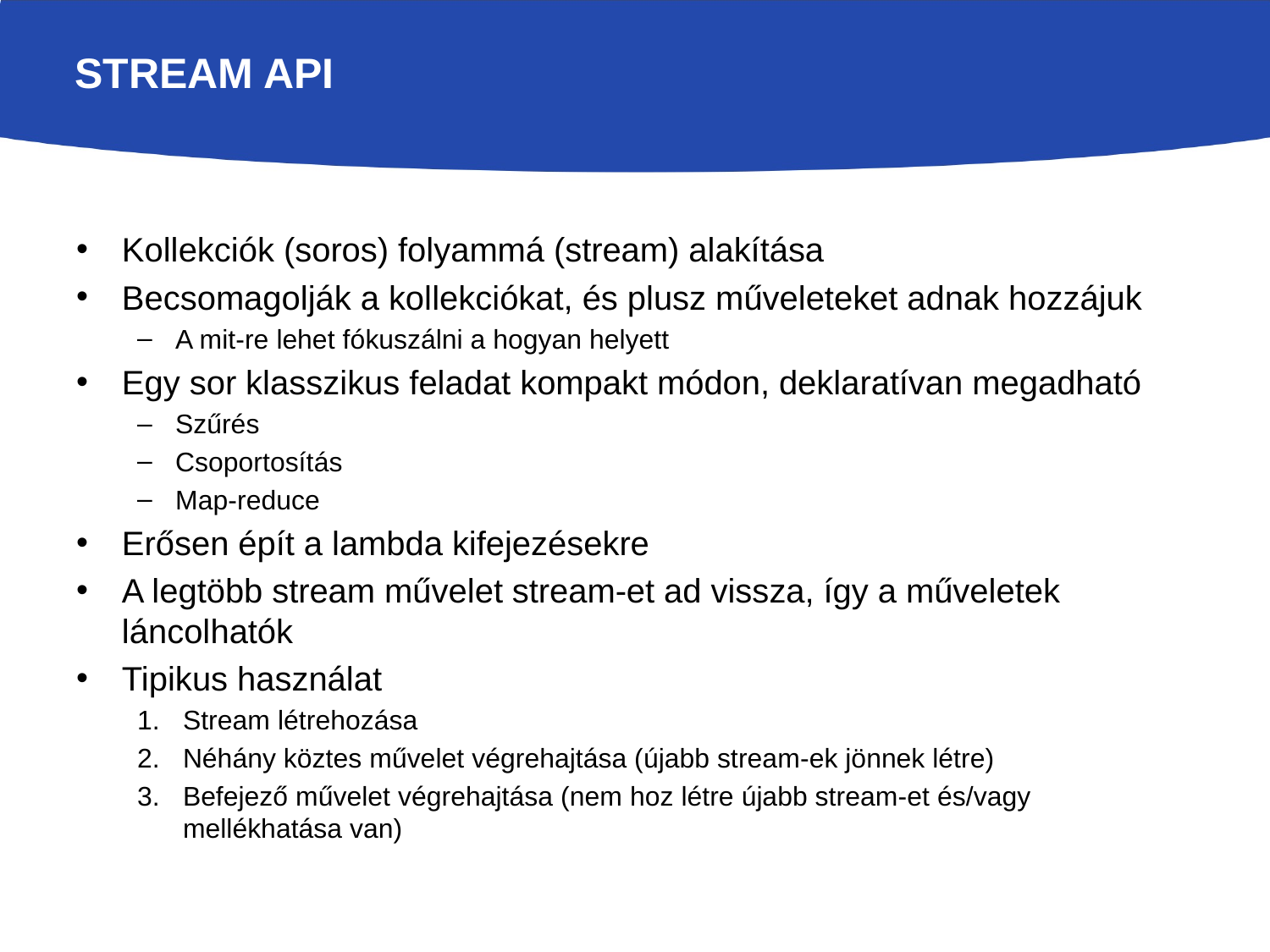

# Stream API
Kollekciók (soros) folyammá (stream) alakítása
Becsomagolják a kollekciókat, és plusz műveleteket adnak hozzájuk
A mit-re lehet fókuszálni a hogyan helyett
Egy sor klasszikus feladat kompakt módon, deklaratívan megadható
Szűrés
Csoportosítás
Map-reduce
Erősen épít a lambda kifejezésekre
A legtöbb stream művelet stream-et ad vissza, így a műveletek láncolhatók
Tipikus használat
Stream létrehozása
Néhány köztes művelet végrehajtása (újabb stream-ek jönnek létre)
Befejező művelet végrehajtása (nem hoz létre újabb stream-et és/vagy mellékhatása van)